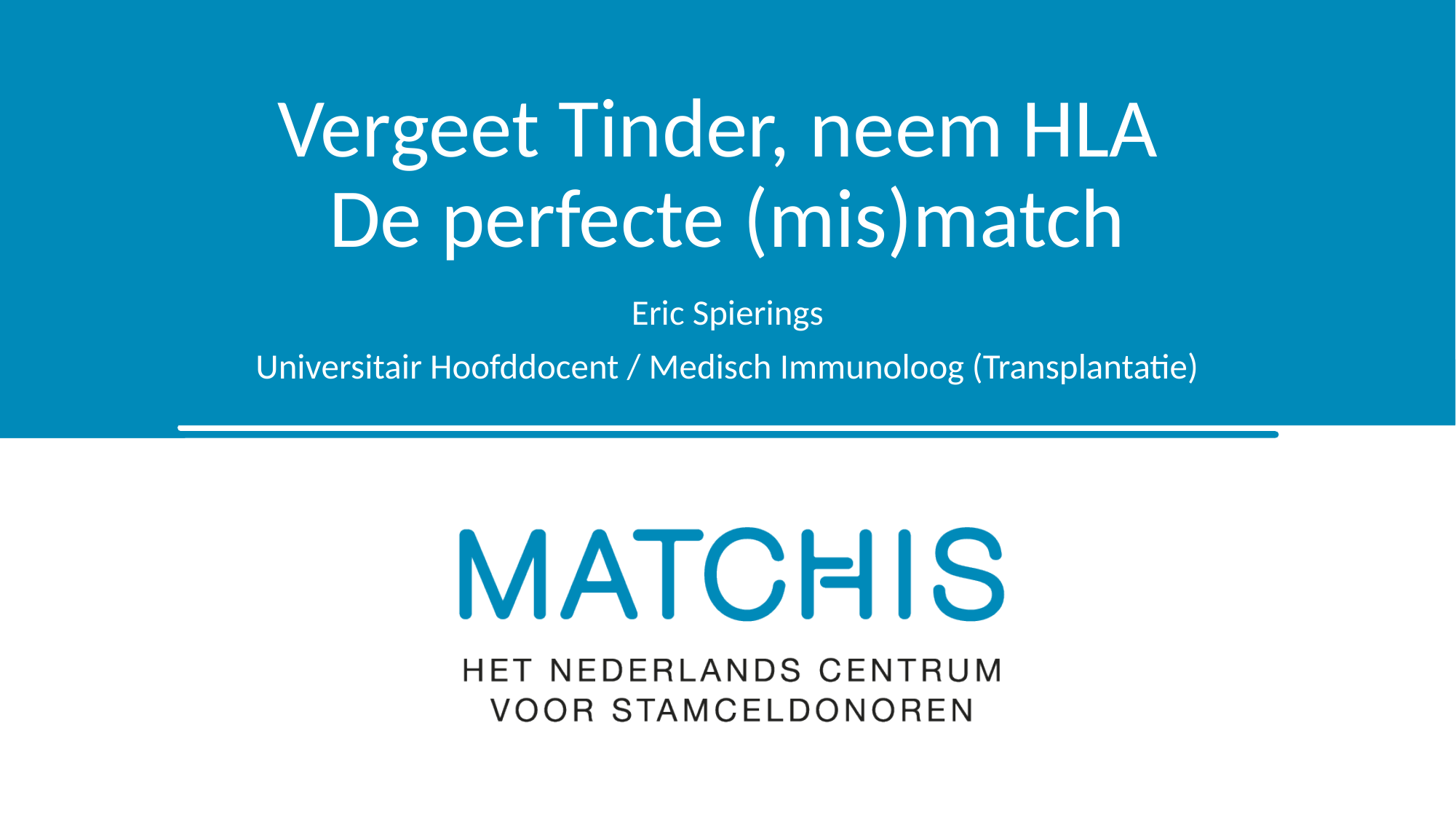

# Vergeet Tinder, neem HLA De perfecte (mis)match
Eric Spierings
Universitair Hoofddocent / Medisch Immunoloog (Transplantatie)